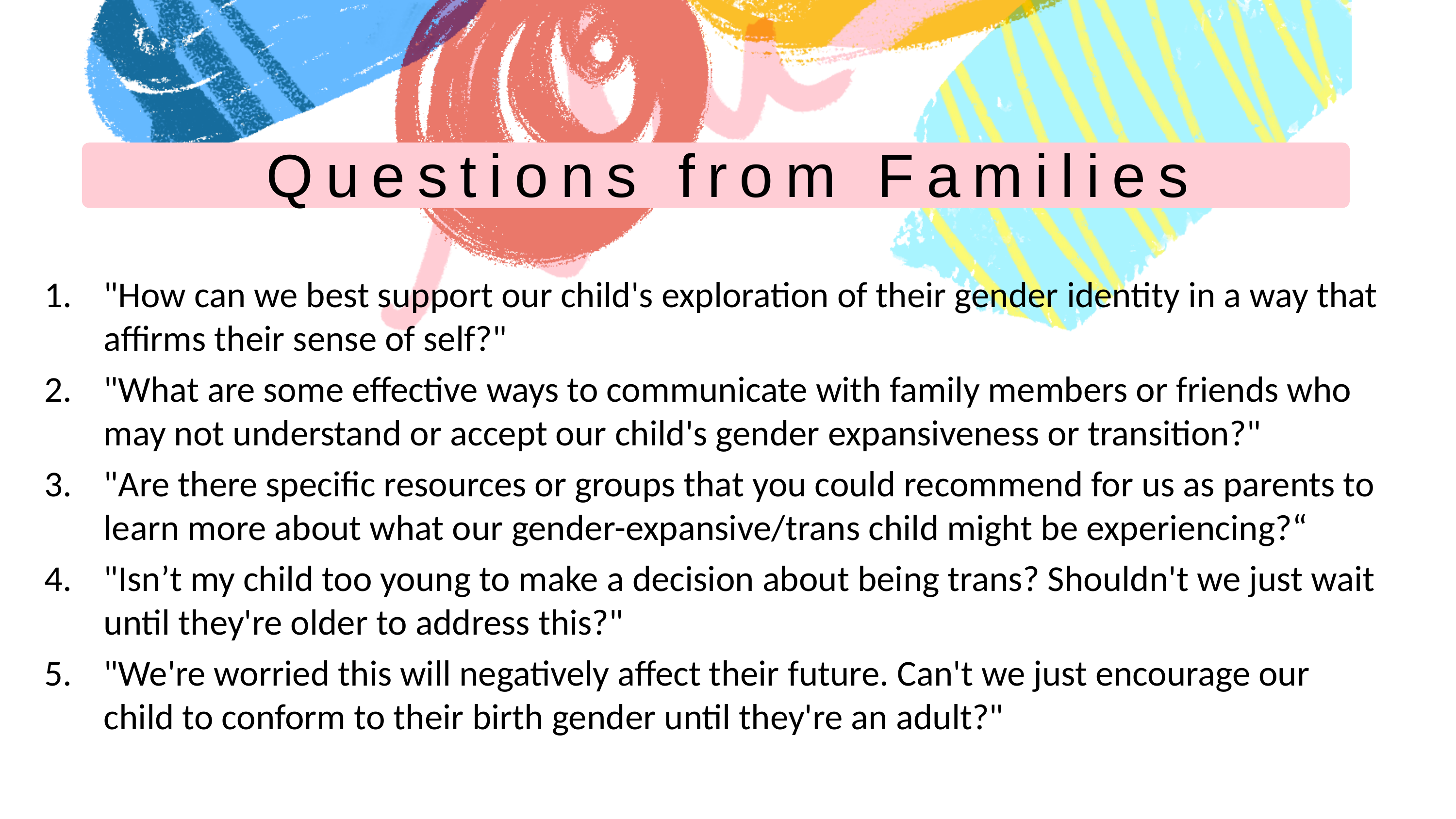

Questions from Families

"How can we best support our child's exploration of their gender identity in a way that affirms their sense of self?"
"What are some effective ways to communicate with family members or friends who may not understand or accept our child's gender expansiveness or transition?"
"Are there specific resources or groups that you could recommend for us as parents to learn more about what our gender-expansive/trans child might be experiencing?“
"Isn’t my child too young to make a decision about being trans? Shouldn't we just wait until they're older to address this?"
"We're worried this will negatively affect their future. Can't we just encourage our child to conform to their birth gender until they're an adult?"